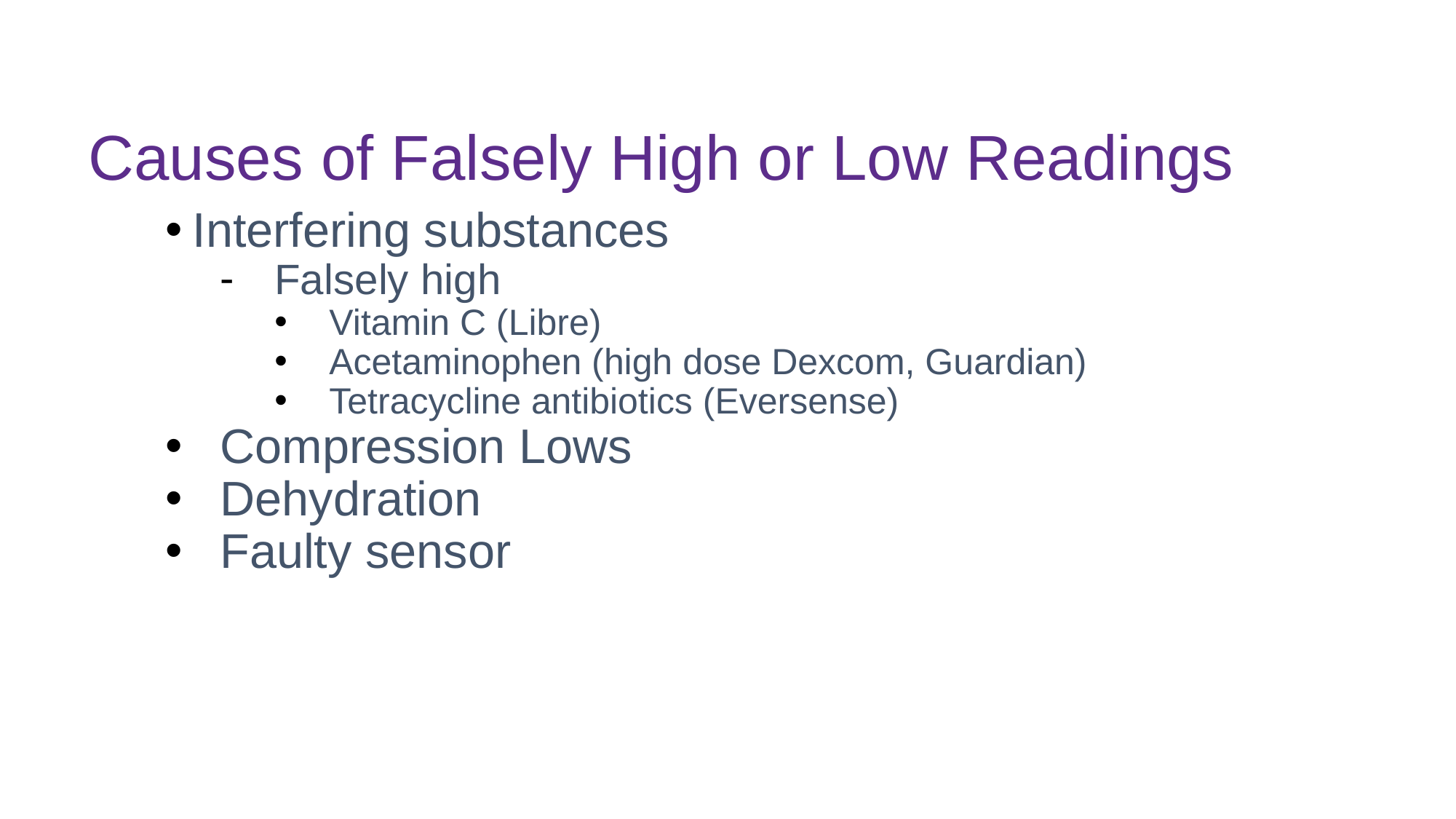

Causes of Falsely High or Low Readings
Interfering substances
Falsely high
Vitamin C (Libre)
Acetaminophen (high dose Dexcom, Guardian)
Tetracycline antibiotics (Eversense)
Compression Lows
Dehydration
Faulty sensor
23